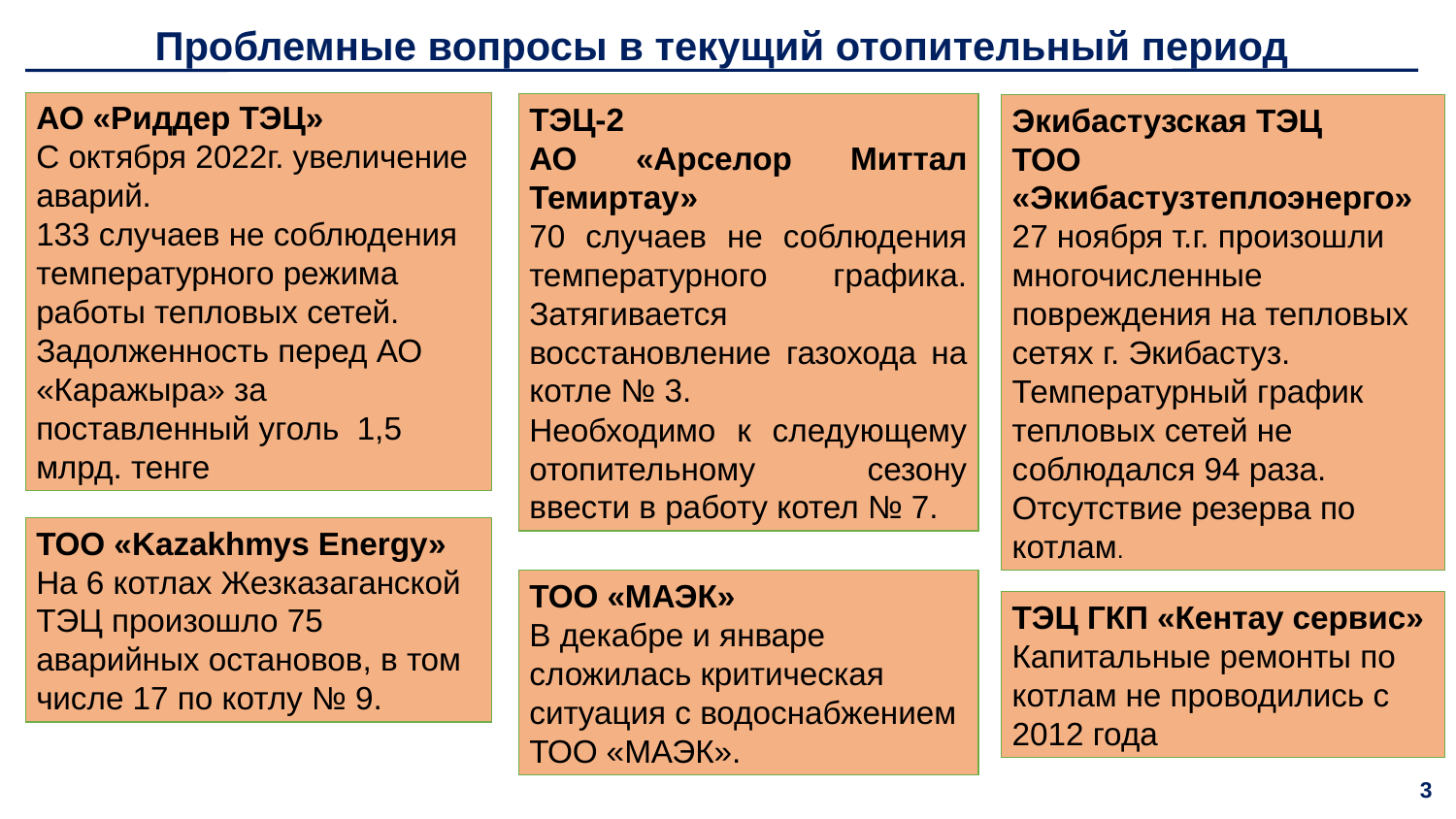

Проблемные вопросы в текущий отопительный период
АО «Риддер ТЭЦ»
С октября 2022г. увеличение аварий.
133 случаев не соблюдения температурного режима работы тепловых сетей.
Задолженность перед АО «Каражыра» за поставленный уголь  1,5 млрд. тенге
ТЭЦ-2
АО «Арселор Миттал Темиртау»
70 случаев не соблюдения температурного графика. Затягивается восстановление газохода на котле № 3.
Необходимо к следующему отопительному сезону ввести в работу котел № 7.
Экибастузская ТЭЦ
ТОО «Экибастузтеплоэнерго»
27 ноября т.г. произошли многочисленные повреждения на тепловых сетях г. Экибастуз.
Температурный график тепловых сетей не соблюдался 94 раза. Отсутствие резерва по котлам.
ТОО «Kazakhmys Energy»
На 6 котлах Жезказаганской ТЭЦ произошло 75 аварийных остановов, в том числе 17 по котлу № 9.
ТОО «МАЭК»
В декабре и январе сложилась критическая ситуация с водоснабжением ТОО «МАЭК».
ТЭЦ ГКП «Кентау сервис»
Капитальные ремонты по котлам не проводились с 2012 года
3